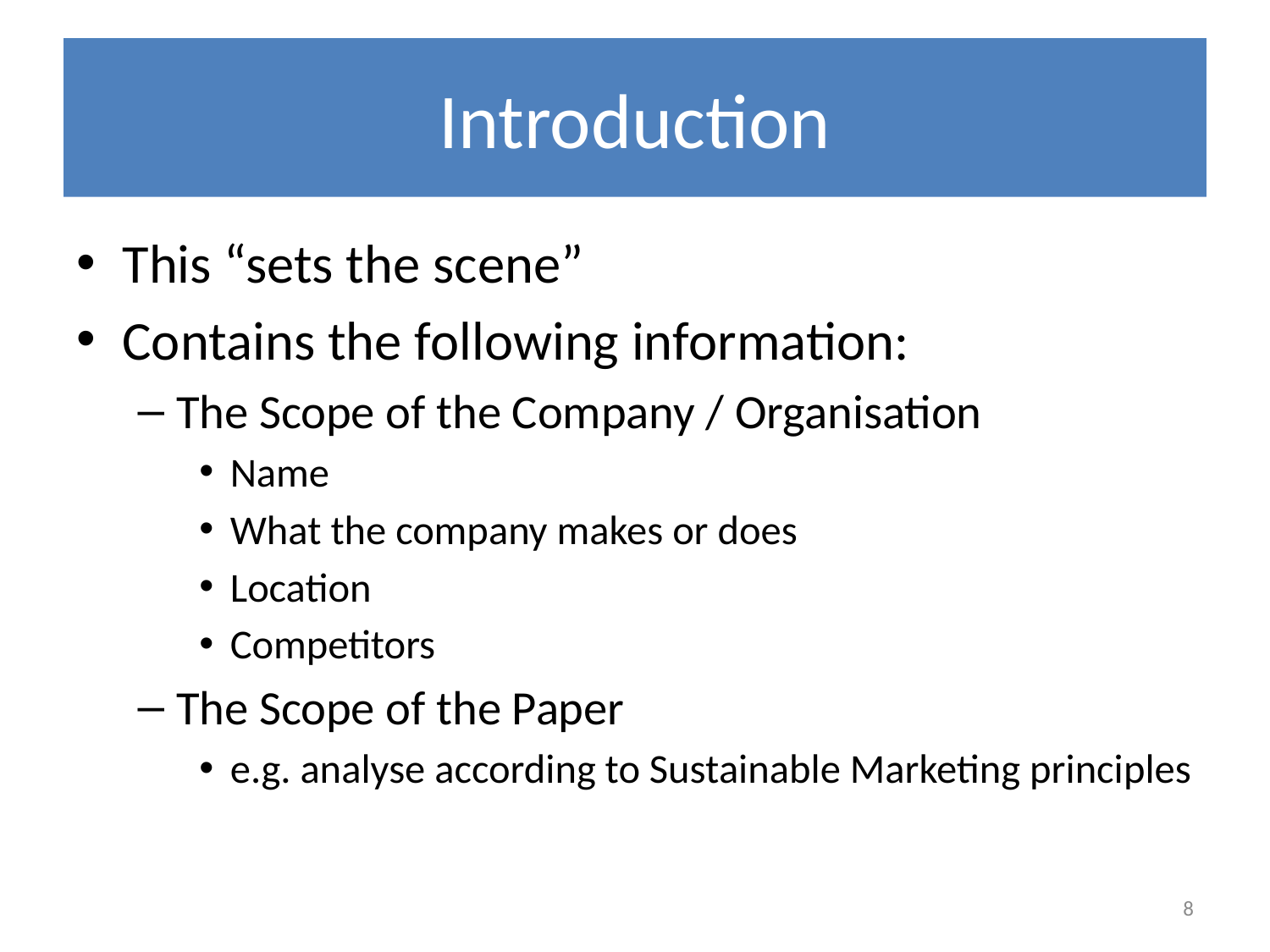

# Introduction
This “sets the scene”
Contains the following information:
The Scope of the Company / Organisation
Name
What the company makes or does
Location
Competitors
The Scope of the Paper
e.g. analyse according to Sustainable Marketing principles
8